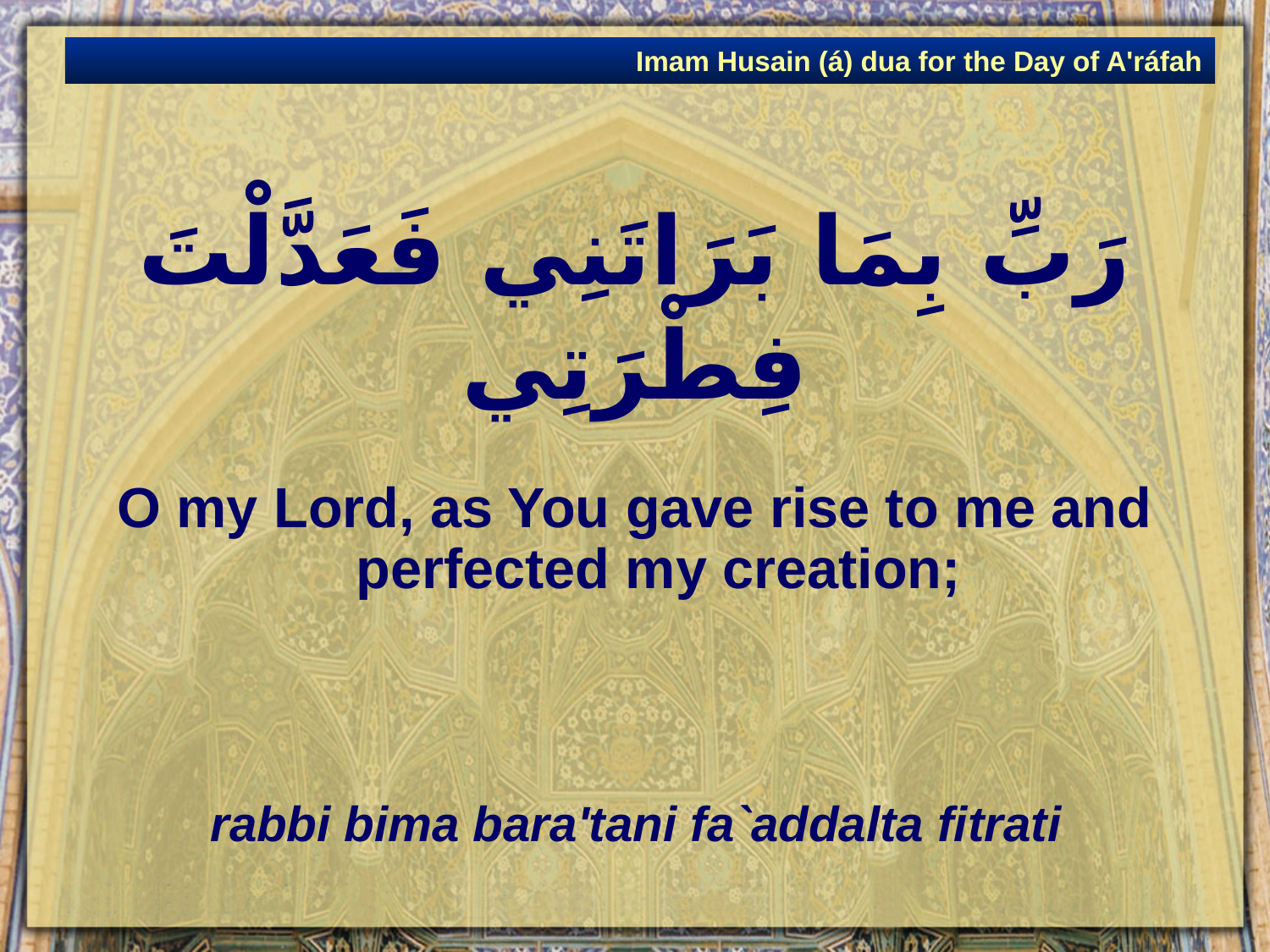

Imam Husain (á) dua for the Day of A'ráfah
# رَبِّ بِمَا بَرَاتَنِي فَعَدَّلْتَ فِطْرَتِي
O my Lord, as You gave rise to me and perfected my creation;
rabbi bima bara'tani fa`addalta fitrati